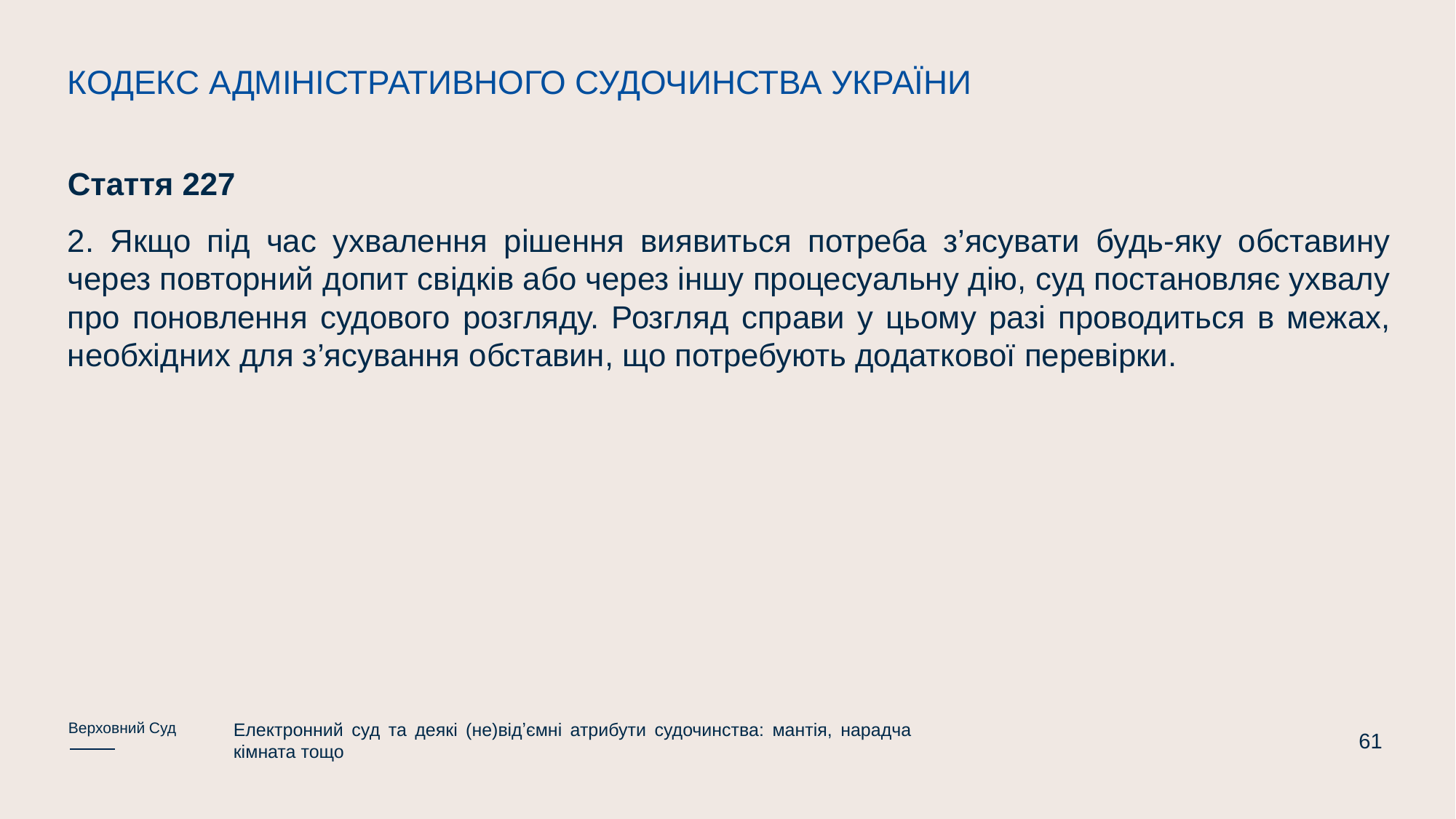

КОДЕКС АДМІНІСТРАТИВНОГО СУДОЧИНСТВА УКРАЇНИ
Стаття 227
2. Якщо під час ухвалення рішення виявиться потреба з’ясувати будь-яку обставину через повторний допит свідків або через іншу процесуальну дію, суд постановляє ухвалу про поновлення судового розгляду. Розгляд справи у цьому разі проводиться в межах, необхідних для з’ясування обставин, що потребують додаткової перевірки.
Електронний суд та деякі (не)відʼємні атрибути судочинства: мантія, нарадча кімната тощо
Верховний Суд
61